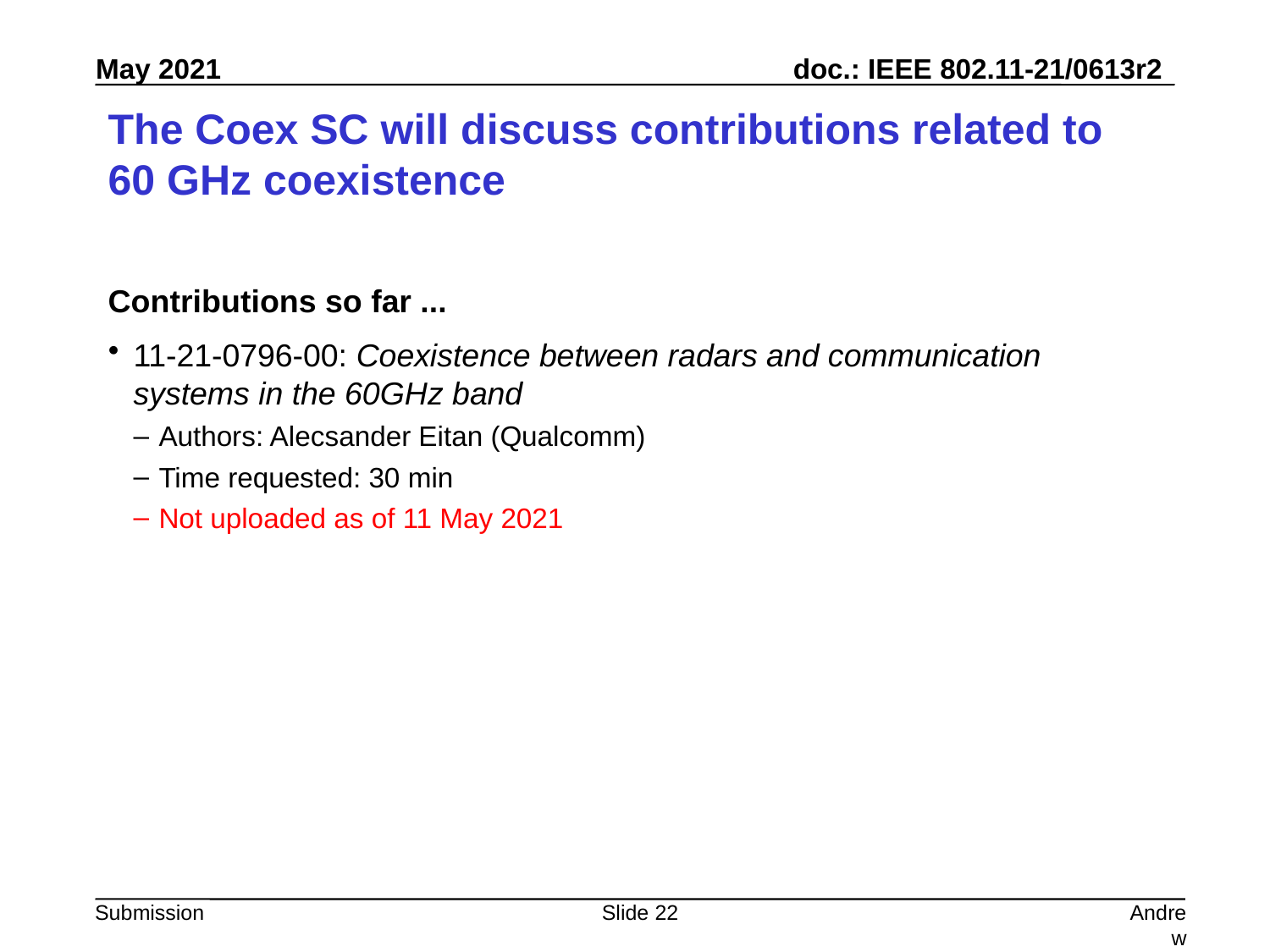

# The Coex SC will discuss contributions related to 60 GHz coexistence
Contributions so far ...
11-21-0796-00: Coexistence between radars and communication systems in the 60GHz band
Authors: Alecsander Eitan (Qualcomm)
Time requested: 30 min
Not uploaded as of 11 May 2021
Slide 22
Andrew Myles, Cisco